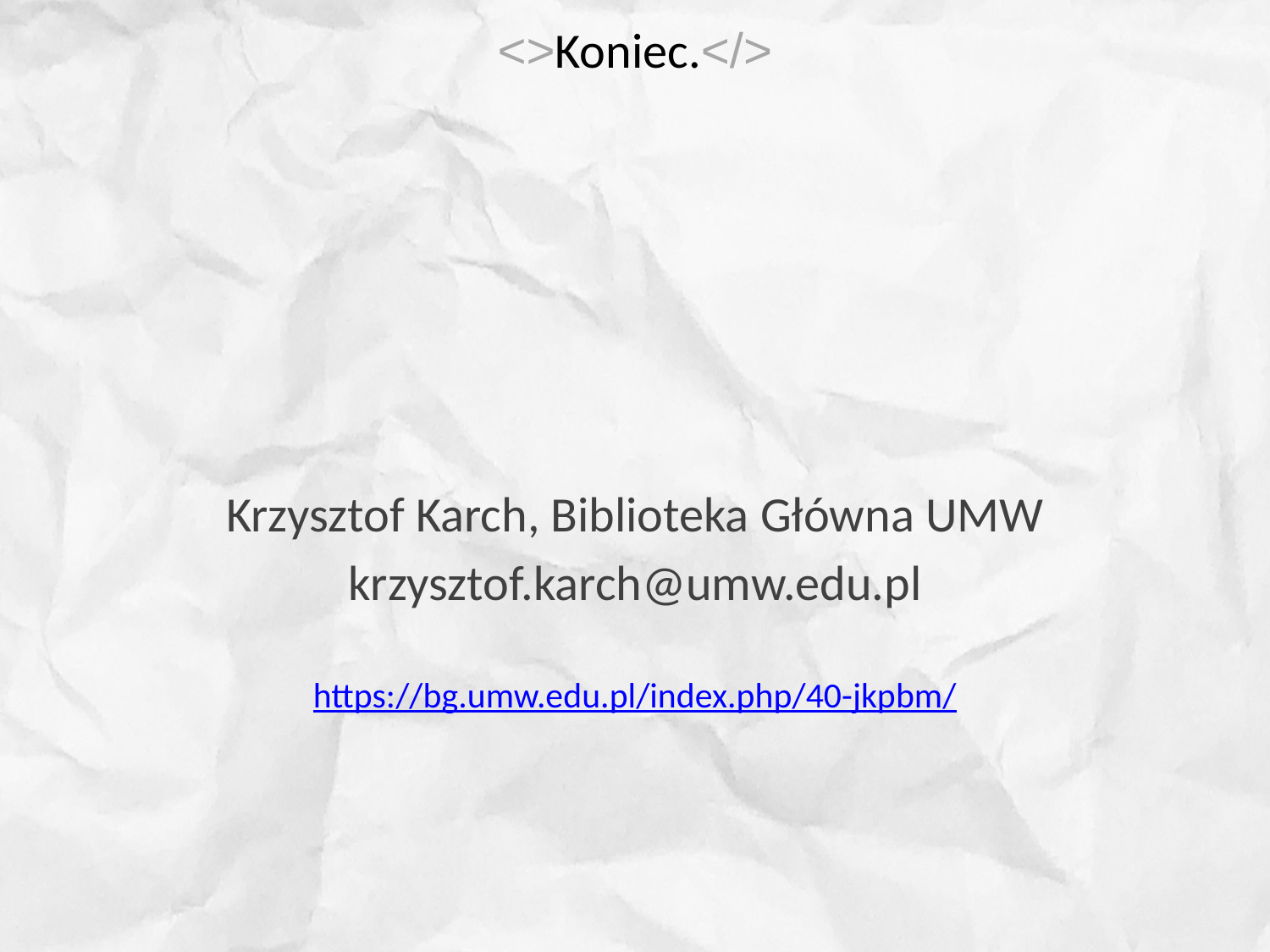

# <>Koniec.</>
Krzysztof Karch, Biblioteka Główna UMW
krzysztof.karch@umw.edu.pl
https://bg.umw.edu.pl/index.php/40-jkpbm/